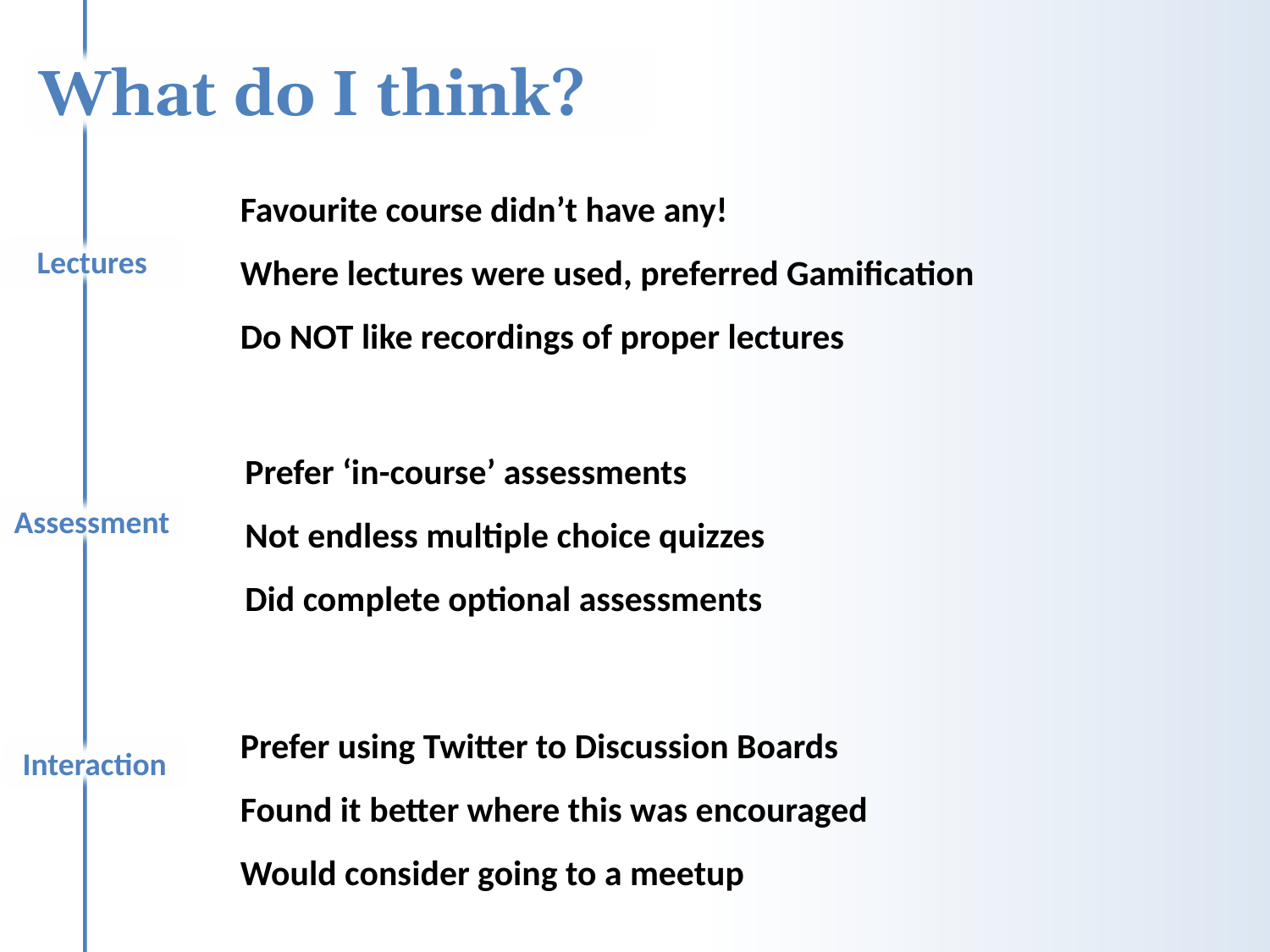

What do I think?
Favourite course didn’t have any!
Where lectures were used, preferred Gamification
Do NOT like recordings of proper lectures
Lectures
Prefer ‘in-course’ assessments
Not endless multiple choice quizzes
Did complete optional assessments
Assessment
Prefer using Twitter to Discussion Boards
Found it better where this was encouraged
Would consider going to a meetup
Interaction